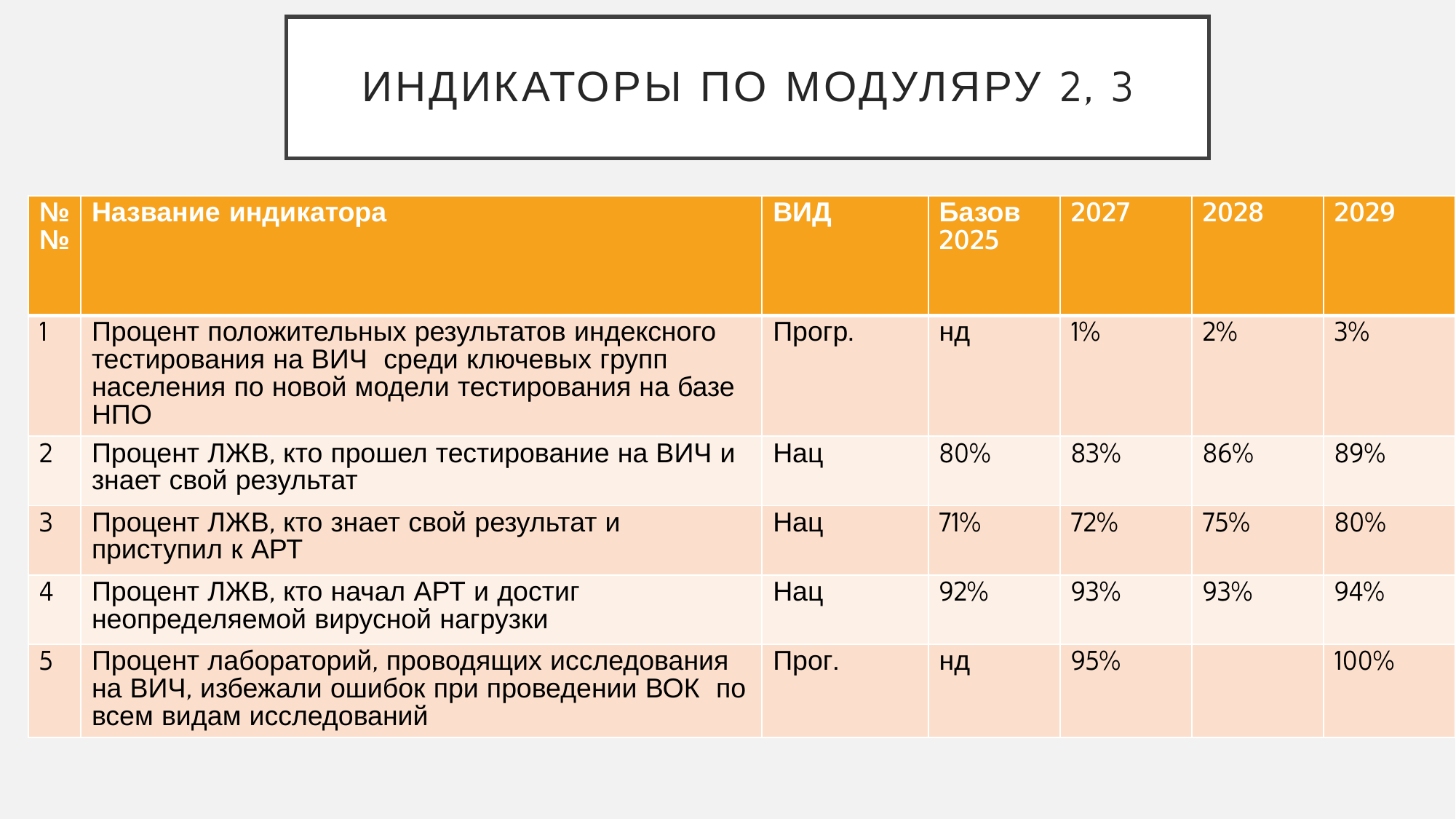

# Индикаторы по модуляру 2, 3
| №№ | Название индикатора | ВИД | Базов 2025 | 2027 | 2028 | 2029 |
| --- | --- | --- | --- | --- | --- | --- |
| 1 | Процент положительных результатов индексного тестирования на ВИЧ среди ключевых групп населения по новой модели тестирования на базе НПО | Прогр. | нд | 1% | 2% | 3% |
| 2 | Процент ЛЖВ, кто прошел тестирование на ВИЧ и знает свой результат | Нац | 80% | 83% | 86% | 89% |
| 3 | Процент ЛЖВ, кто знает свой результат и приступил к АРТ | Нац | 71% | 72% | 75% | 80% |
| 4 | Процент ЛЖВ, кто начал АРТ и достиг неопределяемой вирусной нагрузки | Нац | 92% | 93% | 93% | 94% |
| 5 | Процент лабораторий, проводящих исследования на ВИЧ, избежали ошибок при проведении ВОК по всем видам исследований | Прог. | нд | 95% |  | 100% |